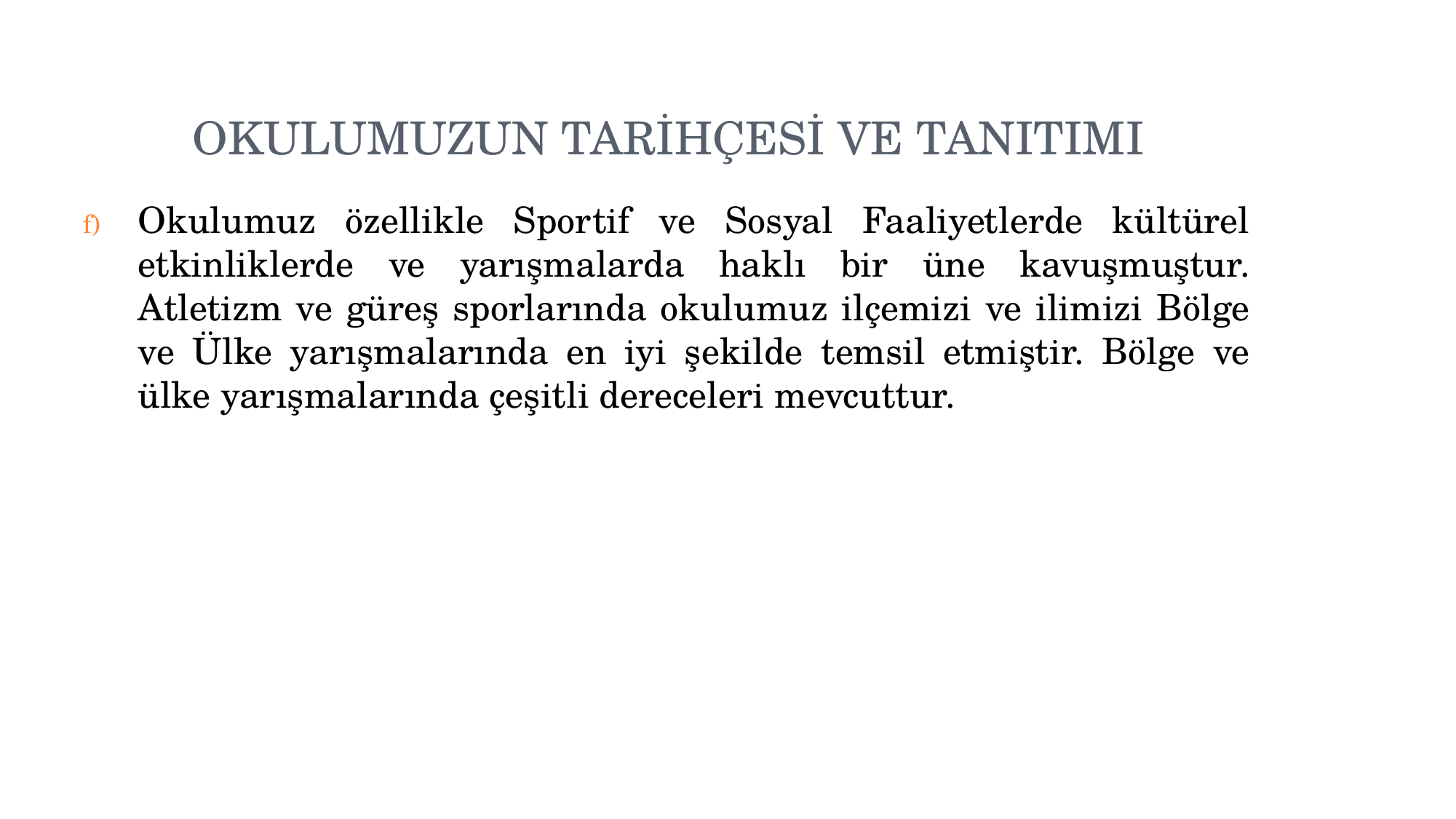

# OKULUMUZUN TARİHÇESİ VE TANITIMI
Okulumuz özellikle Sportif ve Sosyal Faaliyetlerde kültürel etkinliklerde ve yarışmalarda haklı bir üne kavuşmuştur. Atletizm ve güreş sporlarında okulumuz ilçemizi ve ilimizi Bölge ve Ülke yarışmalarında en iyi şekilde temsil etmiştir. Bölge ve ülke yarışmalarında çeşitli dereceleri mevcuttur.